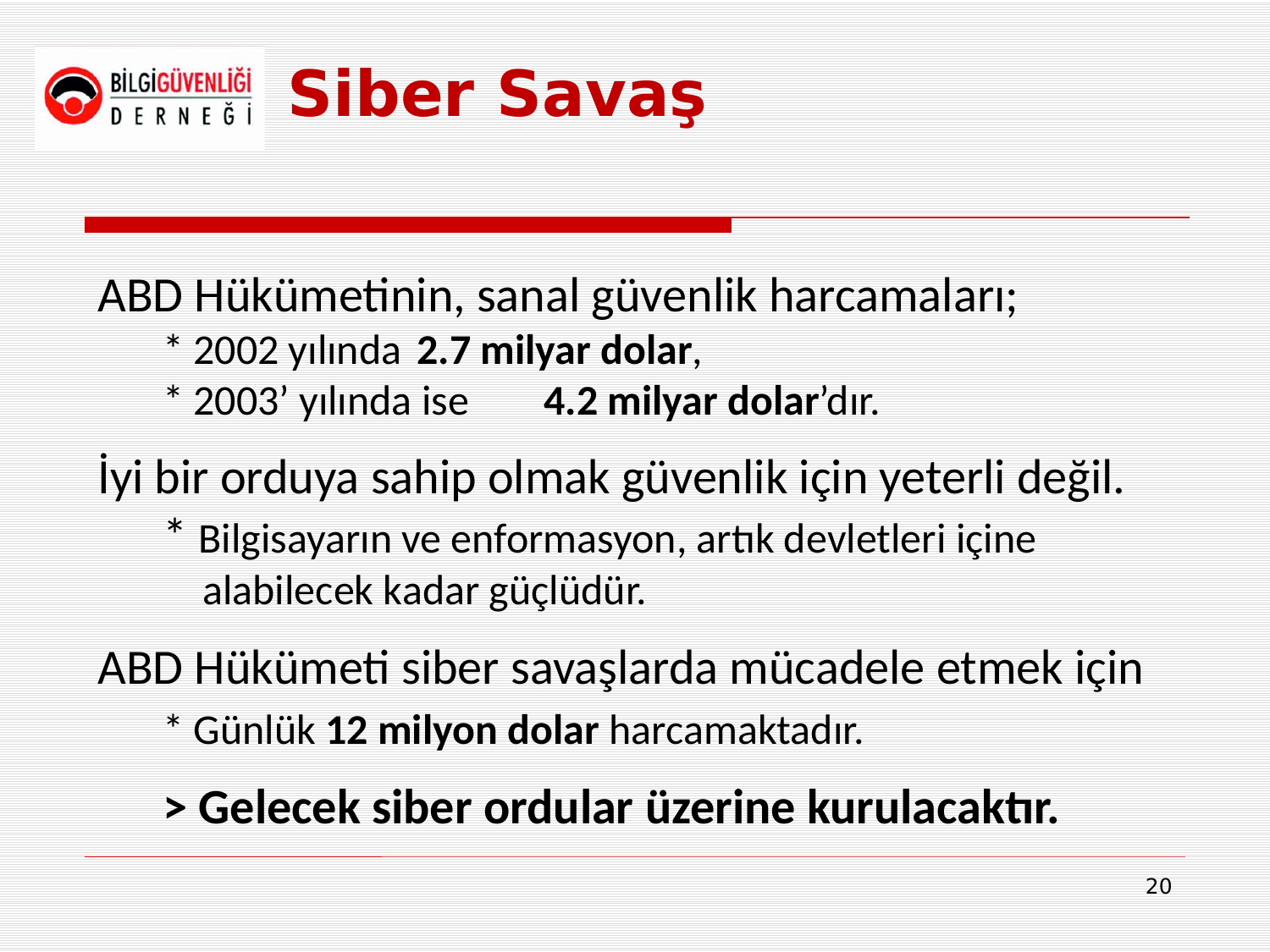

# Siber Savaş
ABD Hükümetinin, sanal güvenlik harcamaları;
	* 2002 yılında 	2.7 milyar dolar,
	* 2003’ yılında ise	4.2 milyar dolar’dır.
İyi bir orduya sahip olmak güvenlik için yeterli değil.
 	* Bilgisayarın ve enformasyon, artık devletleri içine
           alabilecek kadar güçlüdür.
ABD Hükümeti siber savaşlarda mücadele etmek için
 	* Günlük 12 milyon dolar harcamaktadır.
	> Gelecek siber ordular üzerine kurulacaktır.

20